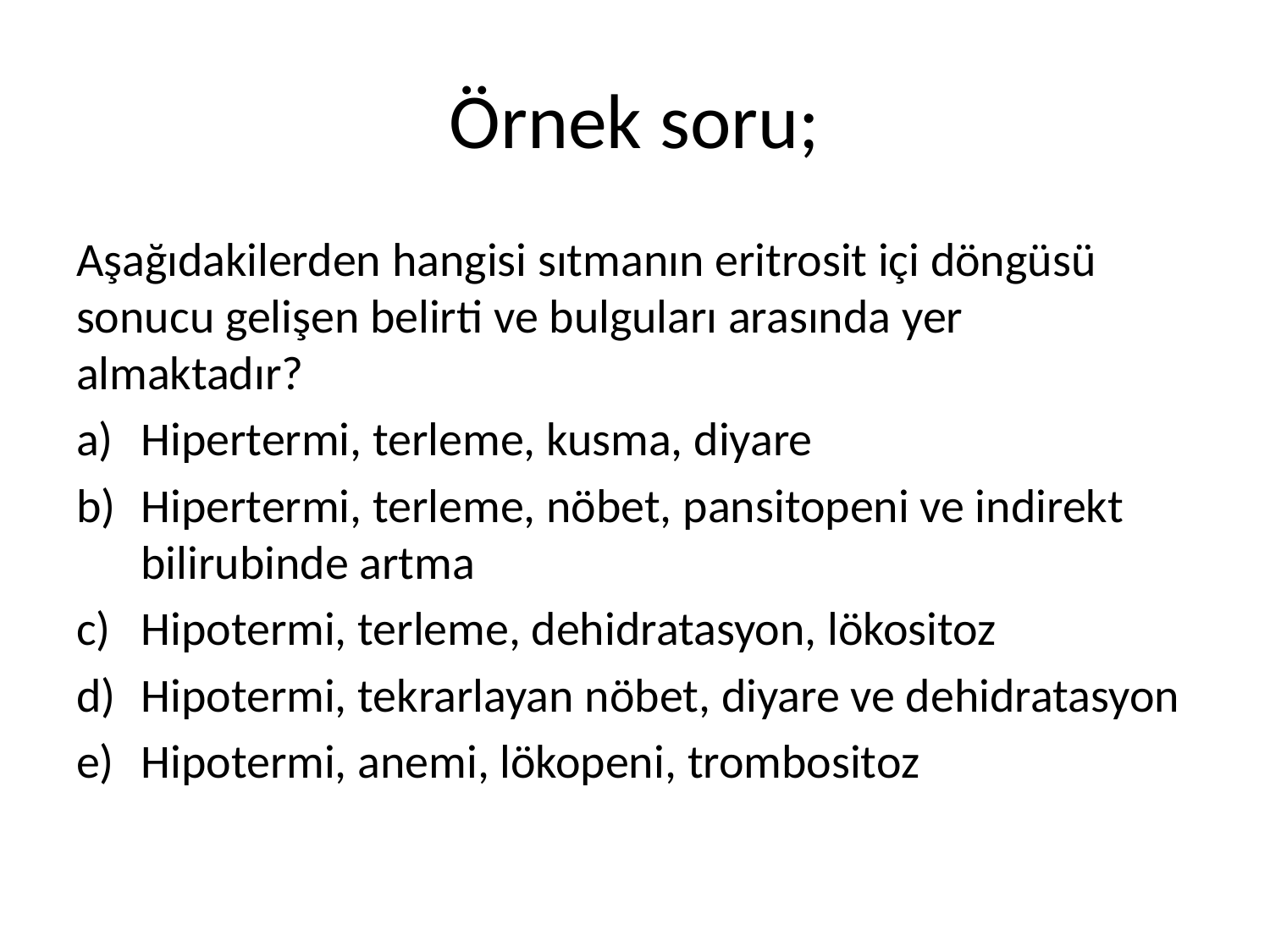

# Örnek soru;
Aşağıdakilerden hangisi sıtmanın eritrosit içi döngüsü sonucu gelişen belirti ve bulguları arasında yer almaktadır?
Hipertermi, terleme, kusma, diyare
Hipertermi, terleme, nöbet, pansitopeni ve indirekt bilirubinde artma
Hipotermi, terleme, dehidratasyon, lökositoz
Hipotermi, tekrarlayan nöbet, diyare ve dehidratasyon
Hipotermi, anemi, lökopeni, trombositoz